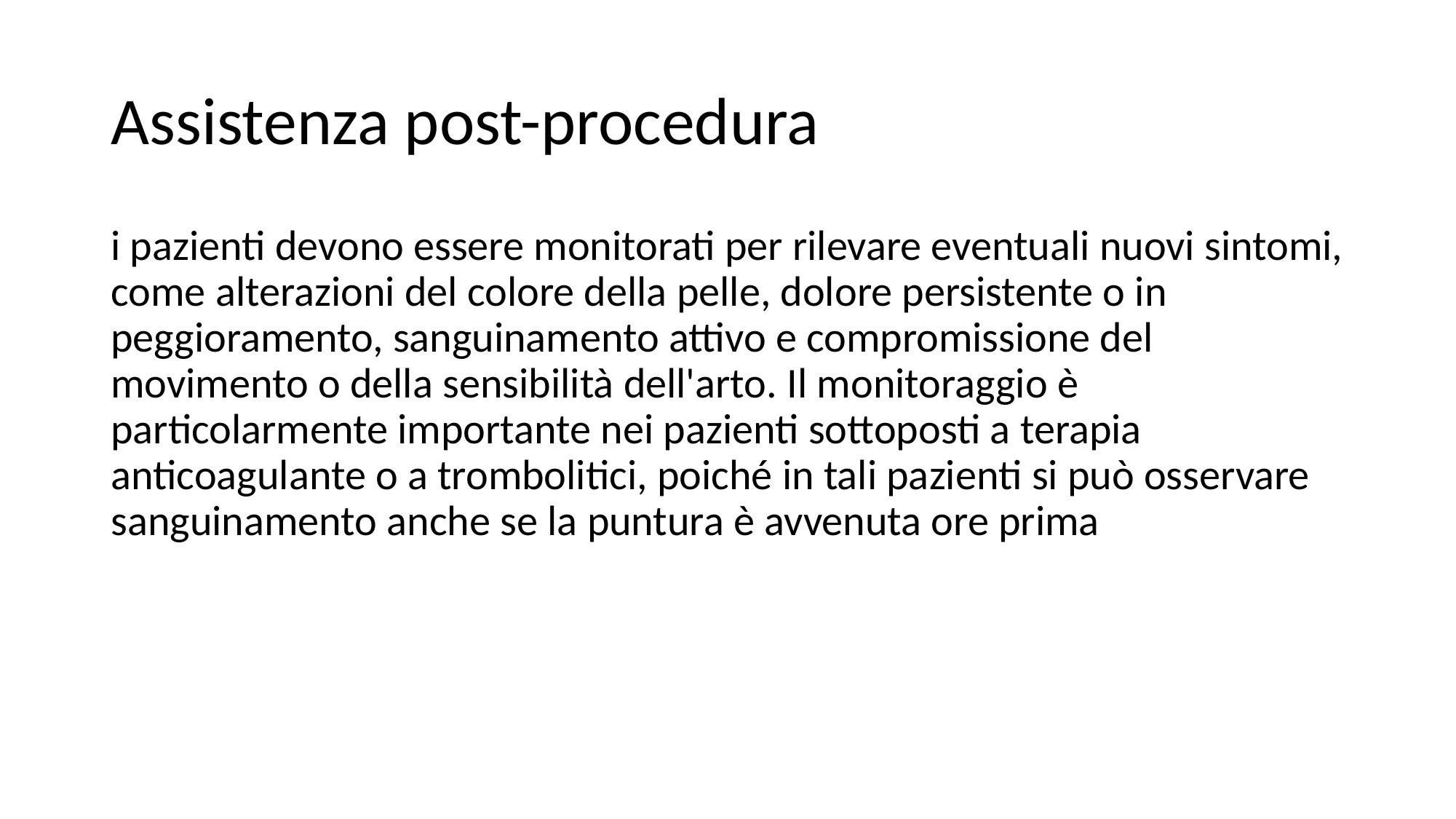

# Assistenza post-procedura
i pazienti devono essere monitorati per rilevare eventuali nuovi sintomi, come alterazioni del colore della pelle, dolore persistente o in peggioramento, sanguinamento attivo e compromissione del movimento o della sensibilità dell'arto. Il monitoraggio è particolarmente importante nei pazienti sottoposti a terapia anticoagulante o a trombolitici, poiché in tali pazienti si può osservare sanguinamento anche se la puntura è avvenuta ore prima